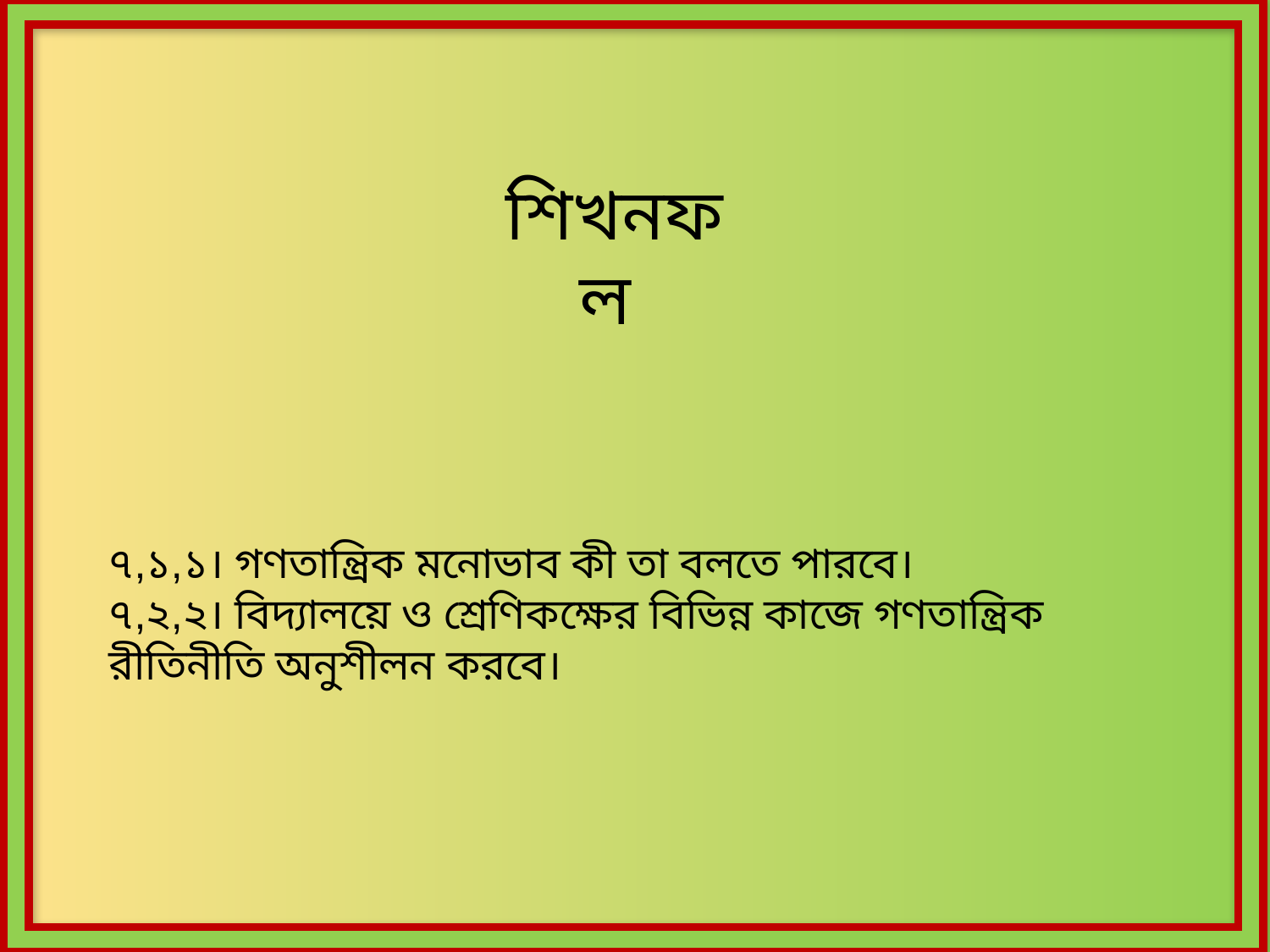

শিখনফল
৭,১,১। গণতান্ত্রিক মনোভাব কী তা বলতে পারবে।
৭,২,২। বিদ্যালয়ে ও শ্রেণিকক্ষের বিভিন্ন কাজে গণতান্ত্রিক রীতিনীতি অনুশীলন করবে।